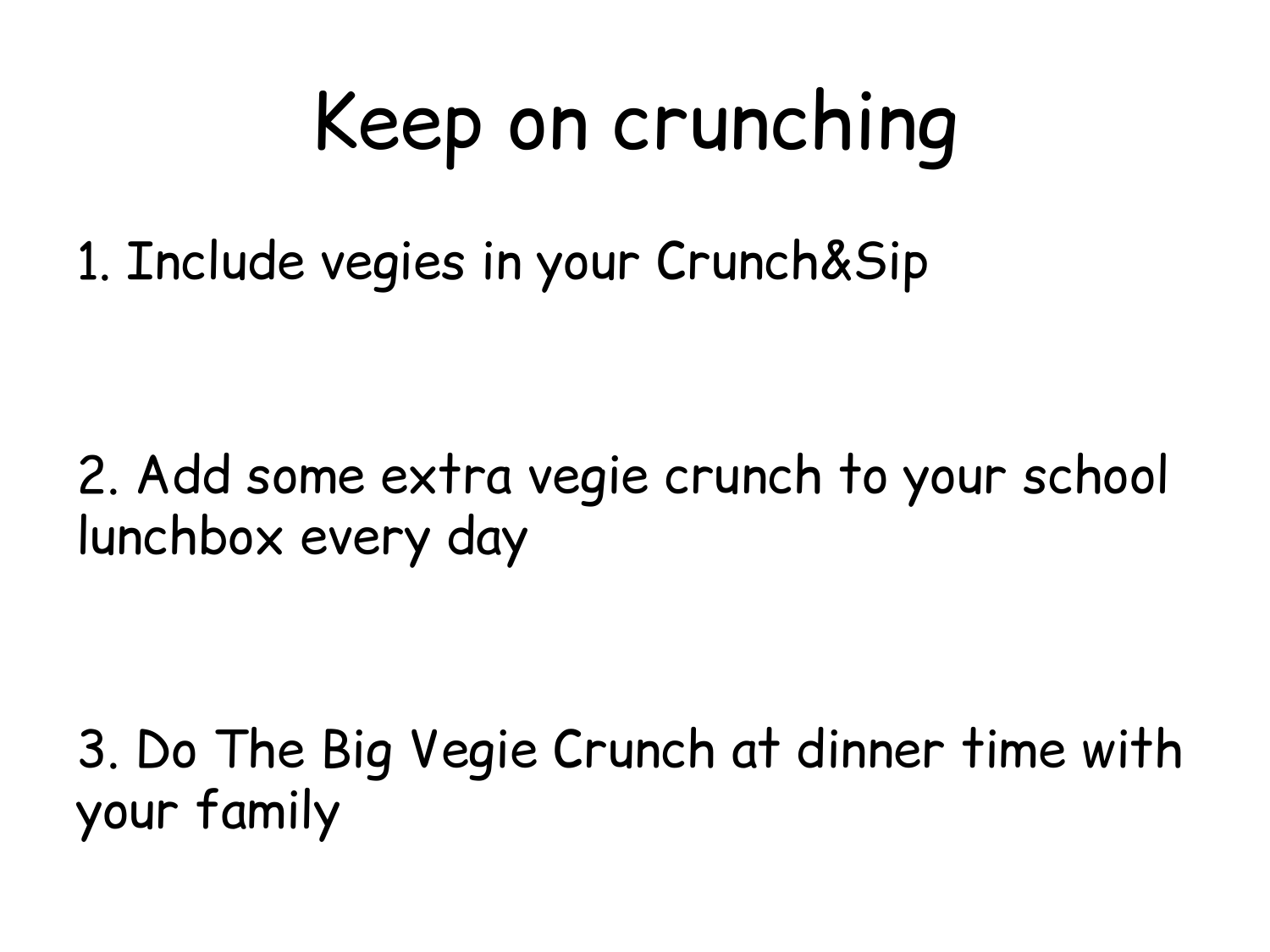

# Keep on crunching
1. Include vegies in your Crunch&Sip

2. Add some extra vegie crunch to your school lunchbox every day

3. Do The Big Vegie Crunch at dinner time with your family